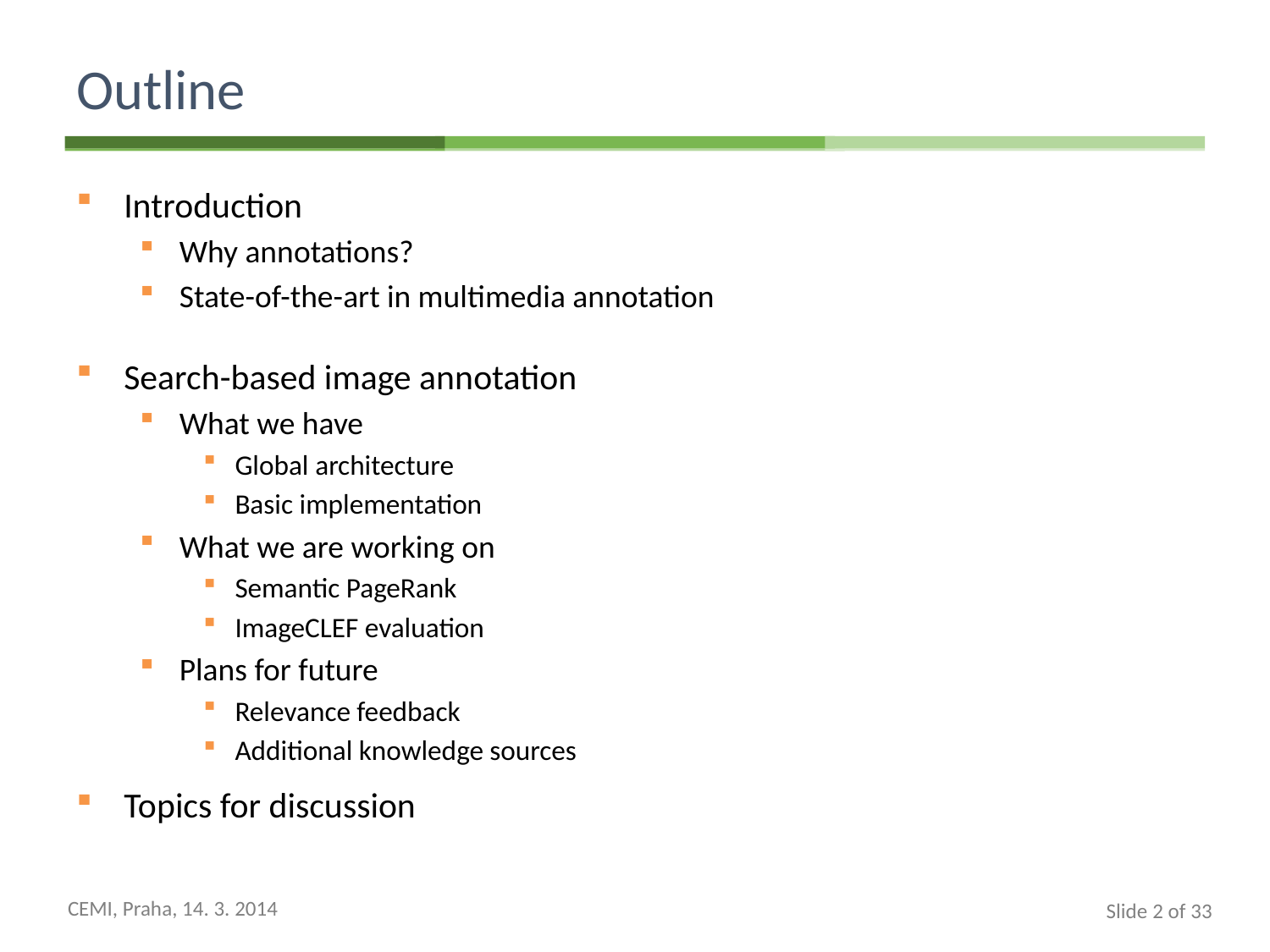

# Outline
Introduction
Why annotations?
State-of-the-art in multimedia annotation

Search-based image annotation
What we have
Global architecture
Basic implementation
What we are working on
Semantic PageRank
ImageCLEF evaluation
Plans for future
Relevance feedback
Additional knowledge sources

Topics for discussion